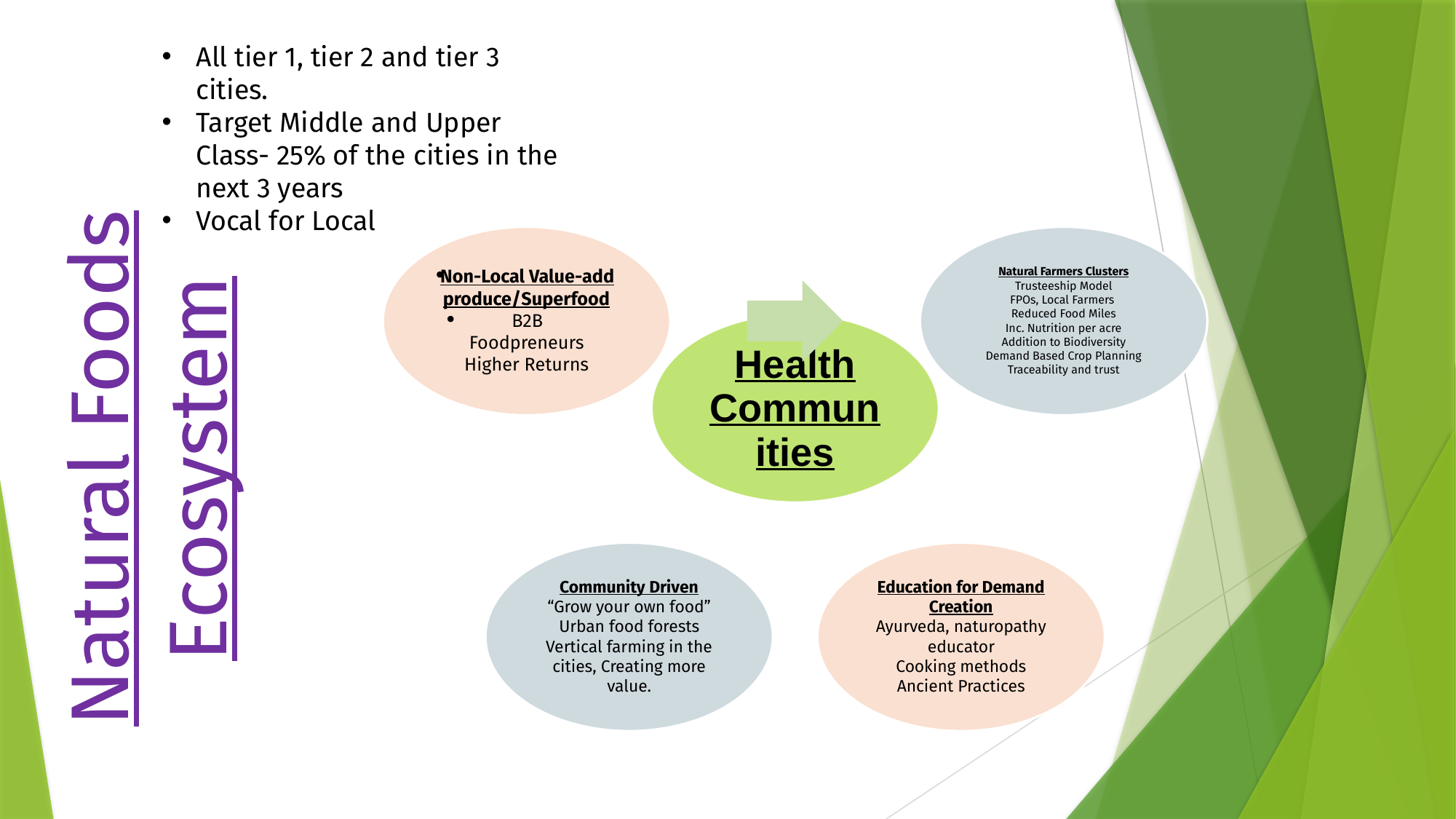

Health Communities
Natural Farmers Clusters
Trusteeship Model
FPOs, Local Farmers
Reduced Food Miles
Inc. Nutrition per acre
Addition to Biodiversity
Demand Based Crop Planning
Traceability and trust
Education for Demand Creation
Ayurveda, naturopathy educator
Cooking methods Ancient Practices
Community Driven
“Grow your own food”
Urban food forests
Vertical farming in the cities, Creating more value.
Non-Local Value-add produce/Superfood
B2B
Foodpreneurs
Higher Returns
All tier 1, tier 2 and tier 3 cities.
Target Middle and Upper Class- 25% of the cities in the next 3 years
Vocal for Local
Natural Foods Ecosystem